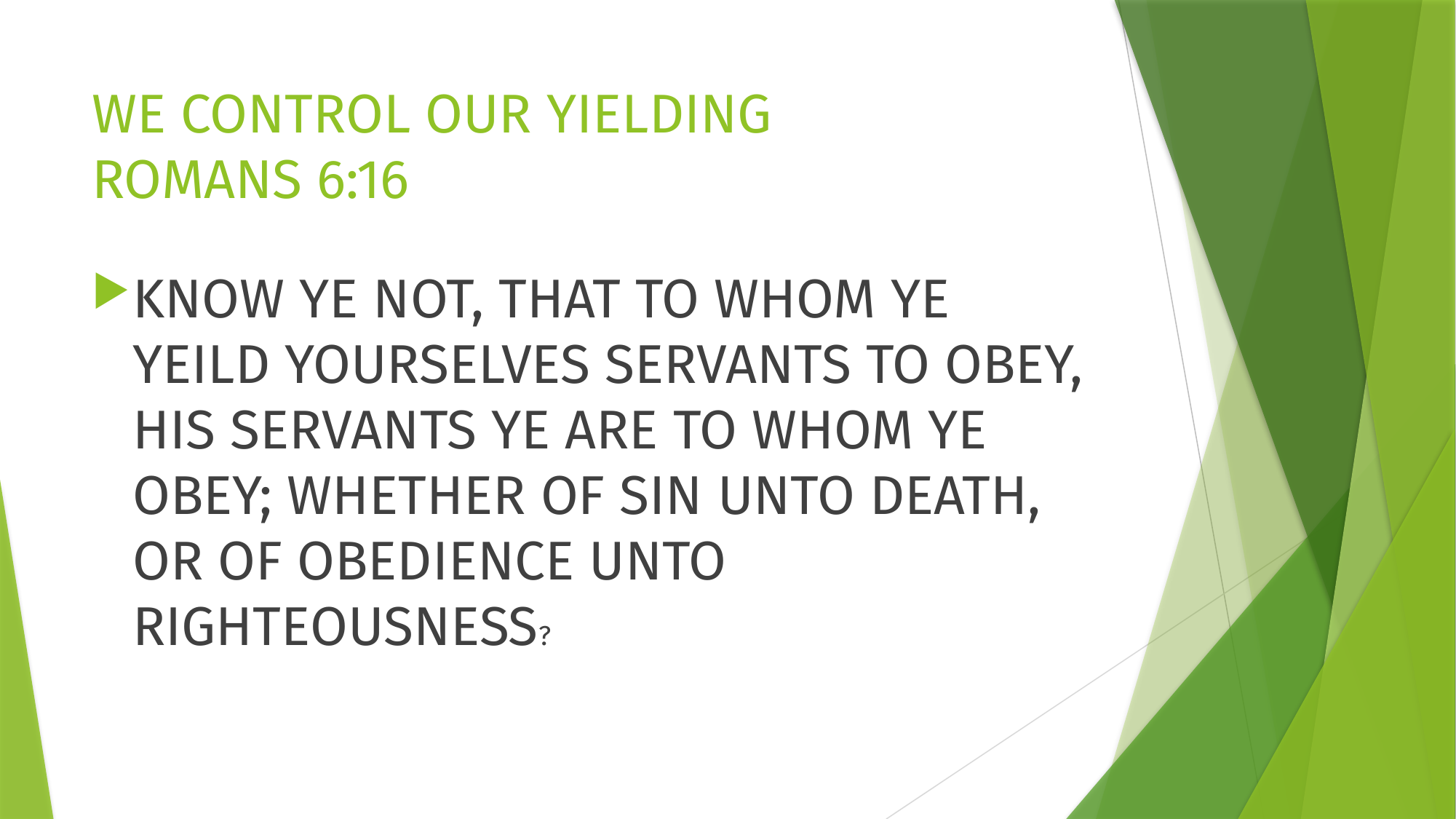

# WE CONTROL OUR YIELDING ROMANS 6:16
KNOW YE NOT, THAT TO WHOM YE YEILD YOURSELVES SERVANTS TO OBEY, HIS SERVANTS YE ARE TO WHOM YE OBEY; WHETHER OF SIN UNTO DEATH, OR OF OBEDIENCE UNTO RIGHTEOUSNESS?